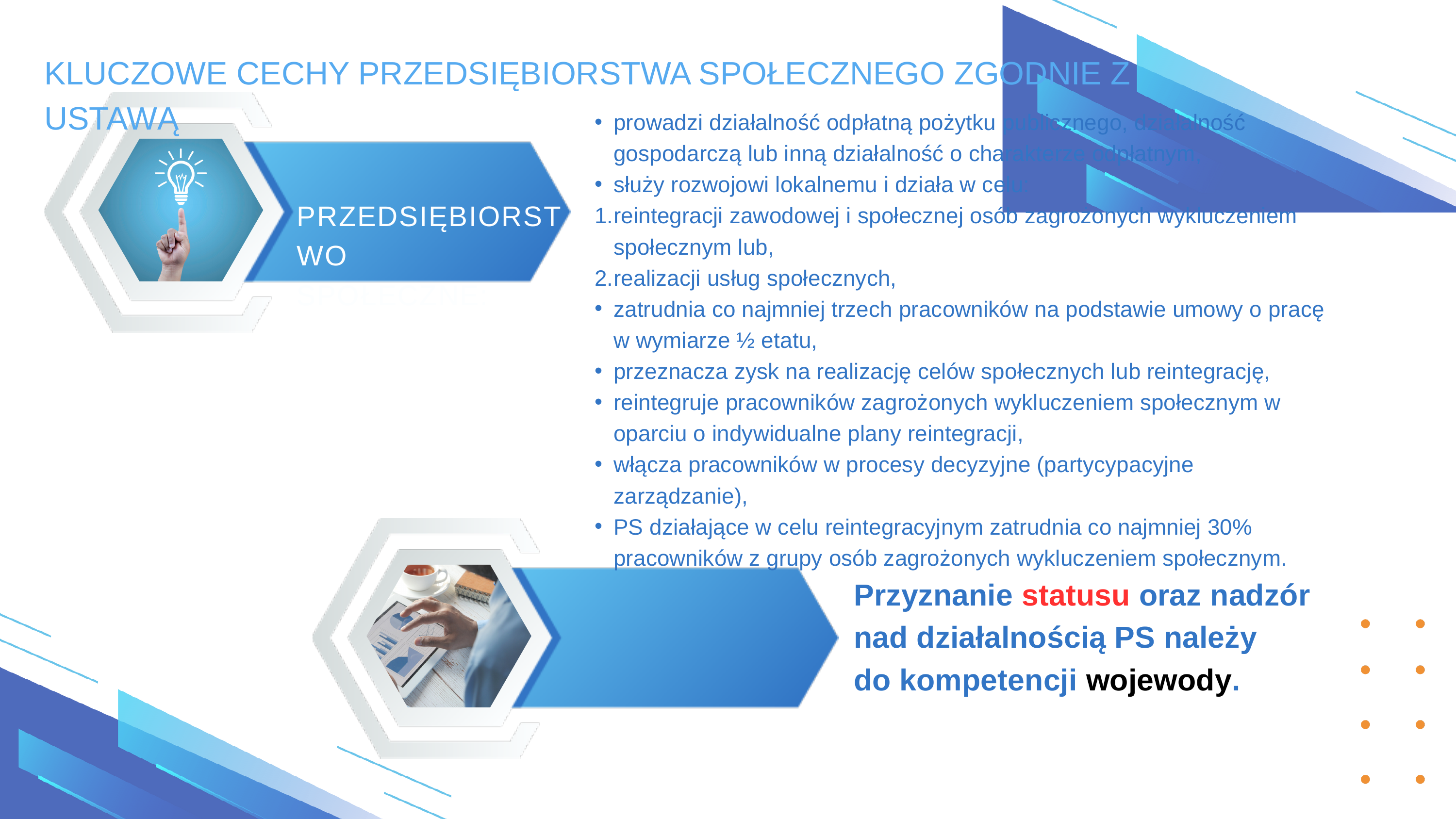

KLUCZOWE CECHY PRZEDSIĘBIORSTWA SPOŁECZNEGO ZGODNIE Z USTAWĄ

PRZEDSIĘBIORSTWO
SPOŁECZNE:

prowadzi działalność odpłatną pożytku publicznego, działalność gospodarczą lub inną działalność o charakterze odpłatnym,
służy rozwojowi lokalnemu i działa w celu:
reintegracji zawodowej i społecznej osób zagrożonych wykluczeniem społecznym lub,
realizacji usług społecznych,
zatrudnia co najmniej trzech pracowników na podstawie umowy o pracę w wymiarze ½ etatu,
przeznacza zysk na realizację celów społecznych lub reintegrację,
reintegruje pracowników zagrożonych wykluczeniem społecznym w oparciu o indywidualne plany reintegracji,
włącza pracowników w procesy decyzyjne (partycypacyjne zarządzanie),
PS działające w celu reintegracyjnym zatrudnia co najmniej 30% pracowników z grupy osób zagrożonych wykluczeniem społecznym.

Przyznanie statusu oraz nadzór nad działalnością PS należy
do kompetencji wojewody.